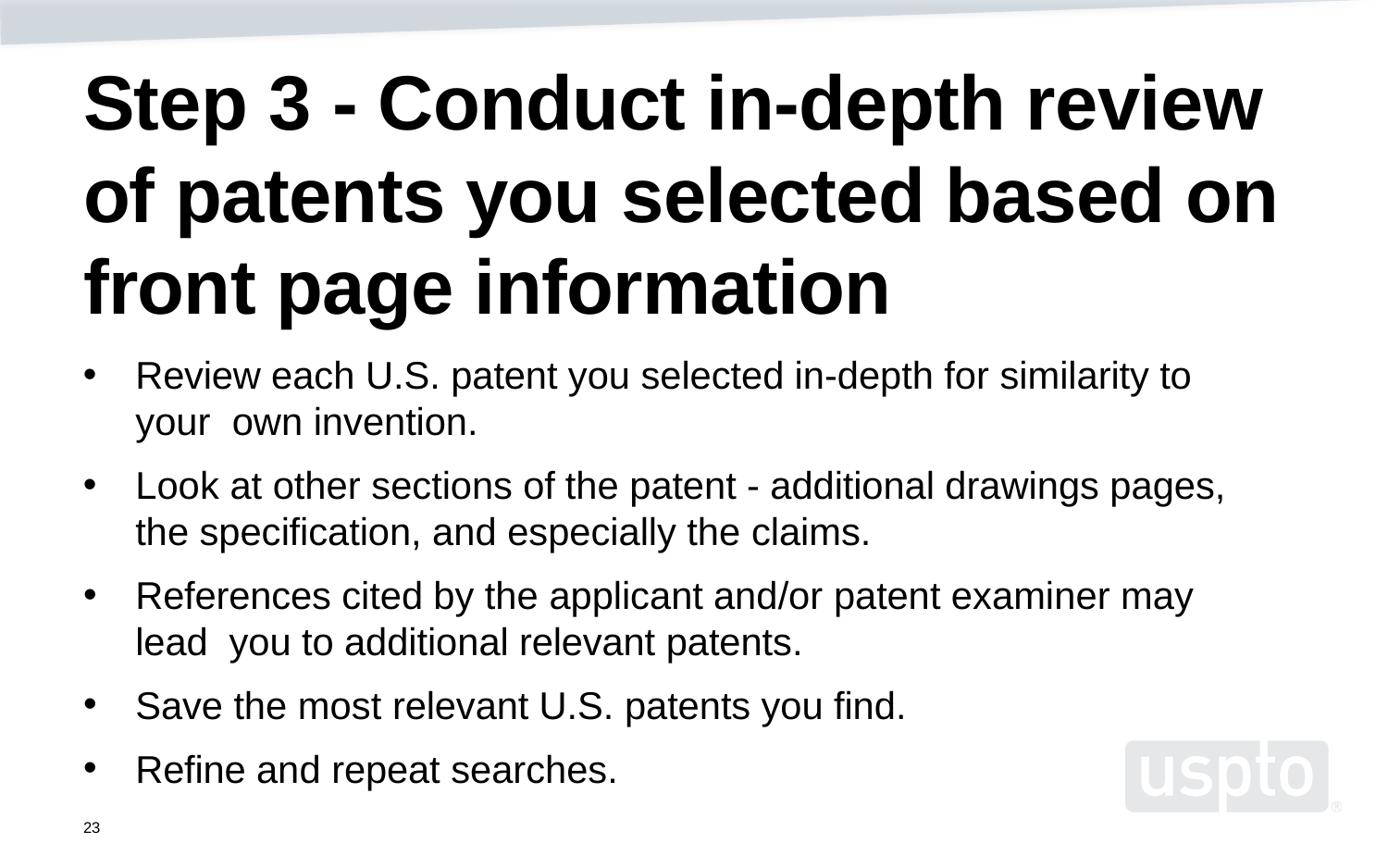

# Step 3 - Conduct in-depth review of patents you selected based on front page information
Review each U.S. patent you selected in-depth for similarity to your  own invention.
Look at other sections of the patent - additional drawings pages,
the specification, and especially the claims.
References cited by the applicant and/or patent examiner may lead  you to additional relevant patents.
Save the most relevant U.S. patents you find.
Refine and repeat searches.
23